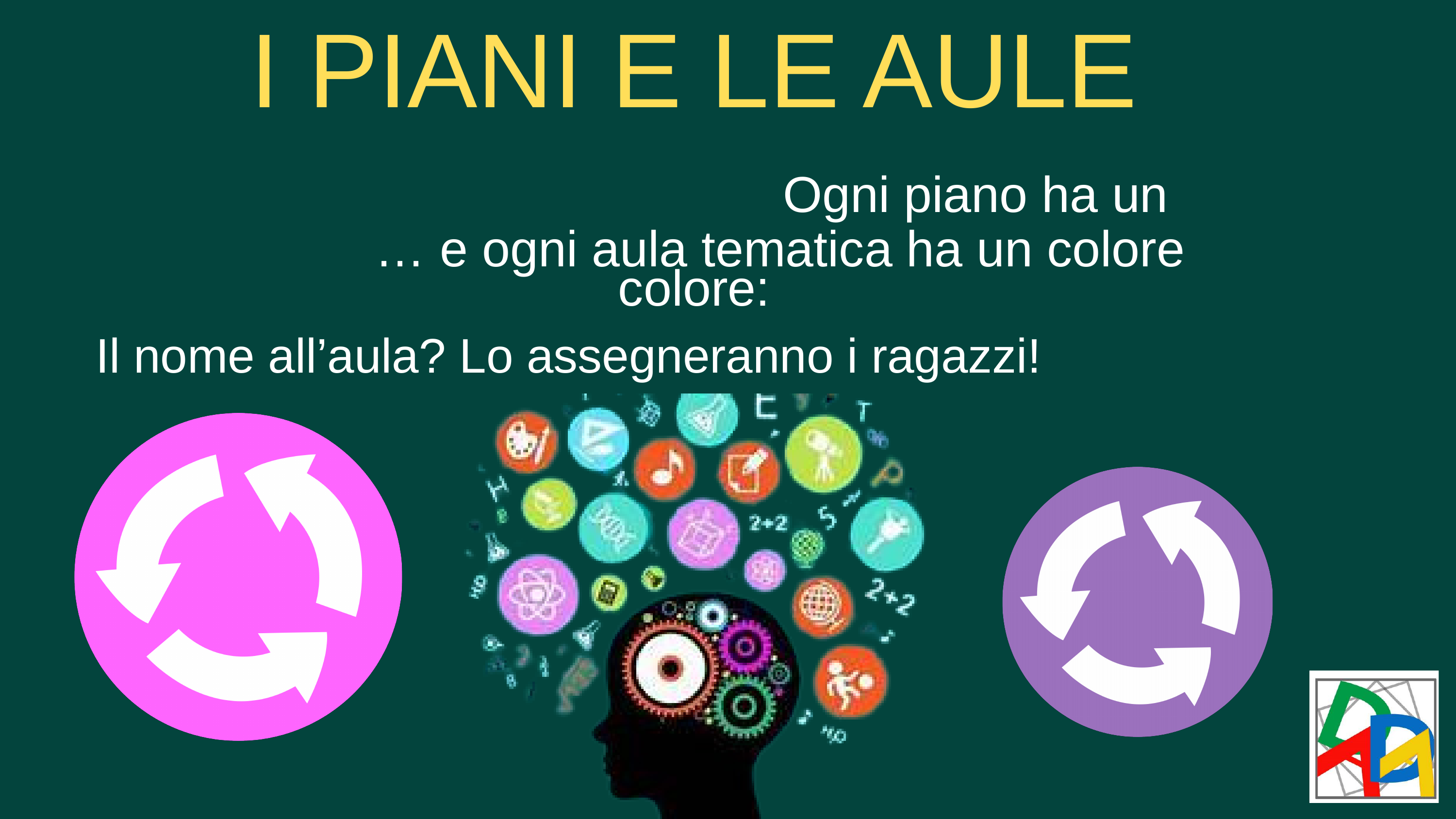

I PIANI E LE AULE
                                        Ogni piano ha un colore:
         … e ogni aula tematica ha un colore

    Il nome all’aula? Lo assegneranno i ragazzi!